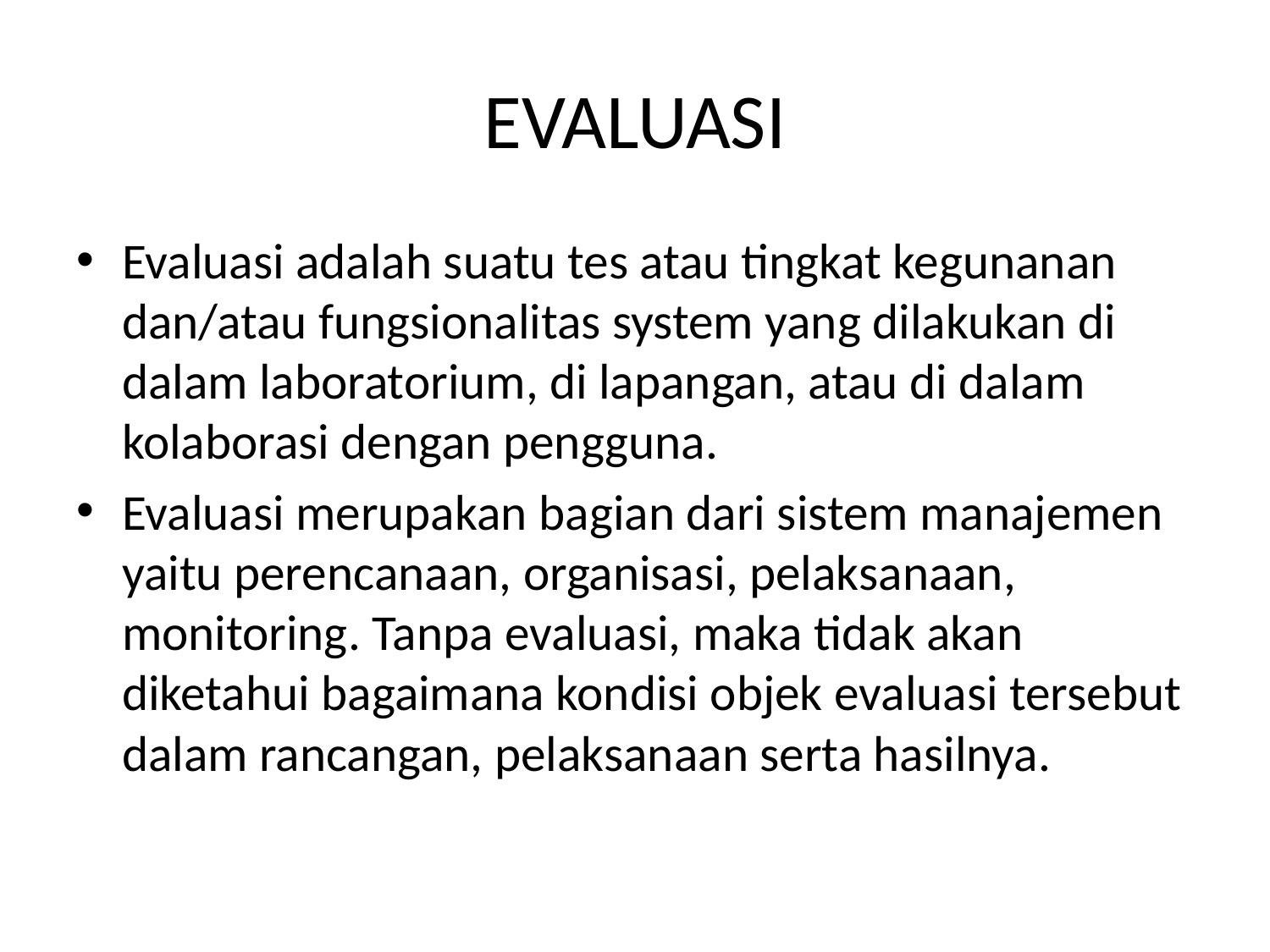

# EVALUASI
Evaluasi adalah suatu tes atau tingkat kegunanan dan/atau fungsionalitas system yang dilakukan di dalam laboratorium, di lapangan, atau di dalam kolaborasi dengan pengguna.
Evaluasi merupakan bagian dari sistem manajemen yaitu perencanaan, organisasi, pelaksanaan, monitoring. Tanpa evaluasi, maka tidak akan diketahui bagaimana kondisi objek evaluasi tersebut dalam rancangan, pelaksanaan serta hasilnya.